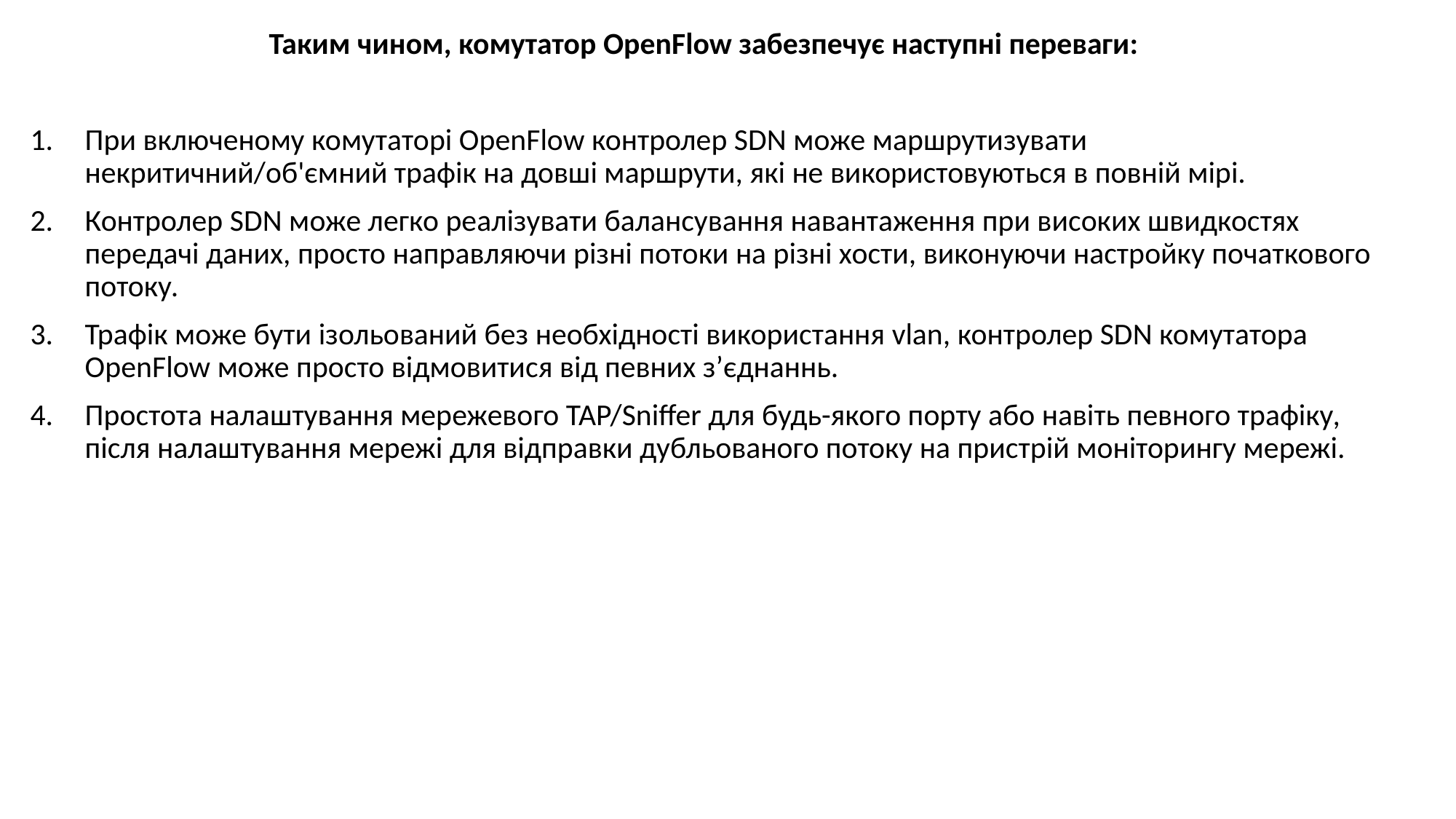

Таким чином, комутатор OpenFlow забезпечує наступні переваги: ​​

При включеному комутаторі OpenFlow контролер SDN може маршрутизувати некритичний/об'ємний трафік на довші маршрути, які не використовуються в повній мірі.
Контролер SDN може легко реалізувати балансування навантаження при високих швидкостях передачі даних, просто направляючи різні потоки на різні хости, виконуючи настройку початкового потоку.
Трафік може бути ізольований без необхідності використання vlan, контролер SDN комутатора OpenFlow може просто відмовитися від певних з’єднаннь.
Простота налаштування мережевого TAP/Sniffer для будь-якого порту або навіть певного трафіку, після налаштування мережі для відправки дубльованого потоку на пристрій моніторингу мережі.